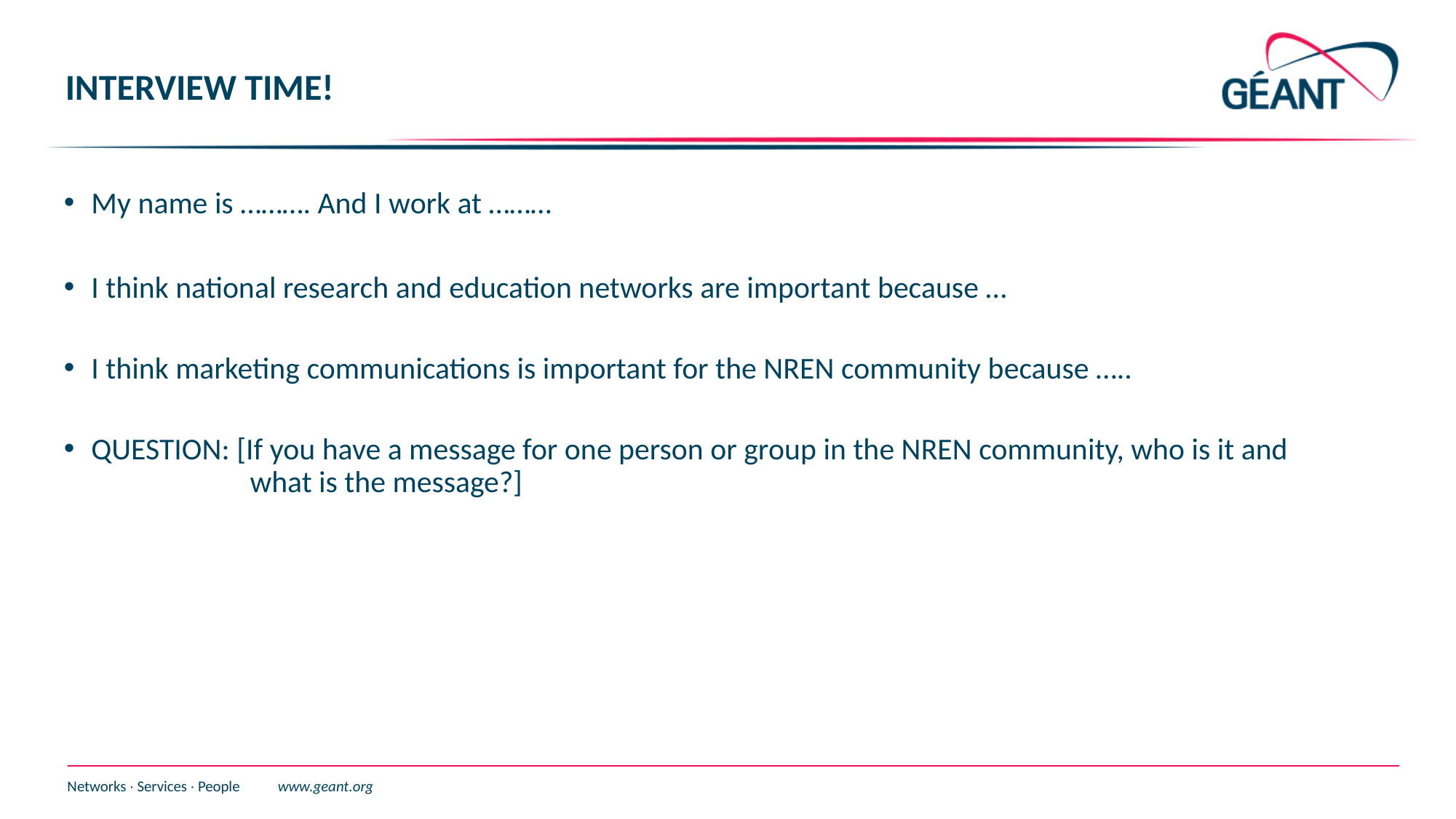

# INTERVIEW TIME!
My name is ………. And I work at ………
I think national research and education networks are important because …
I think marketing communications is important for the NREN community because …..
QUESTION: [If you have a message for one person or group in the NREN community, who is it and
                       what is the message?]